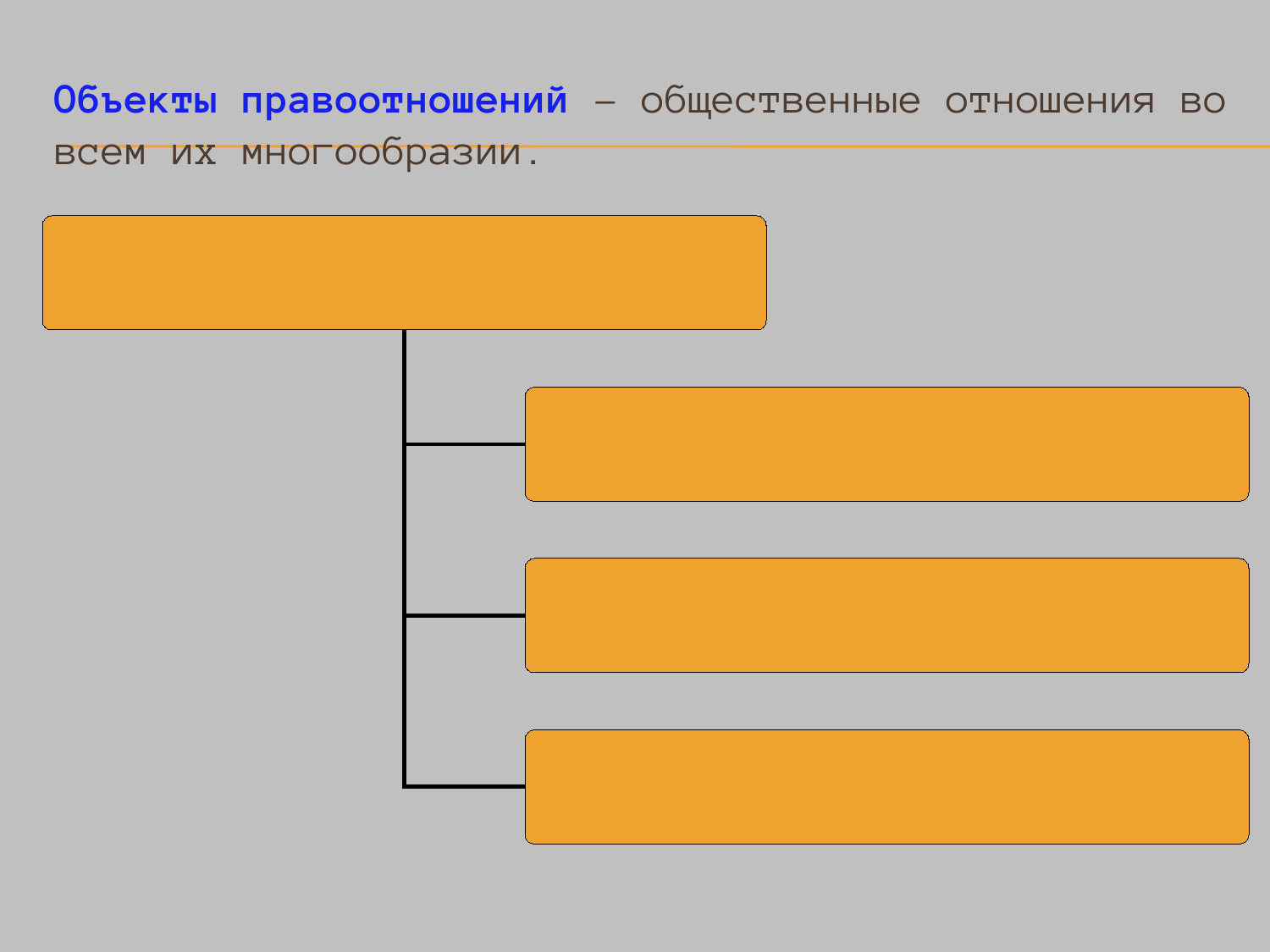

Объекты правоотношений – общественные отношения во всем их многообразии.